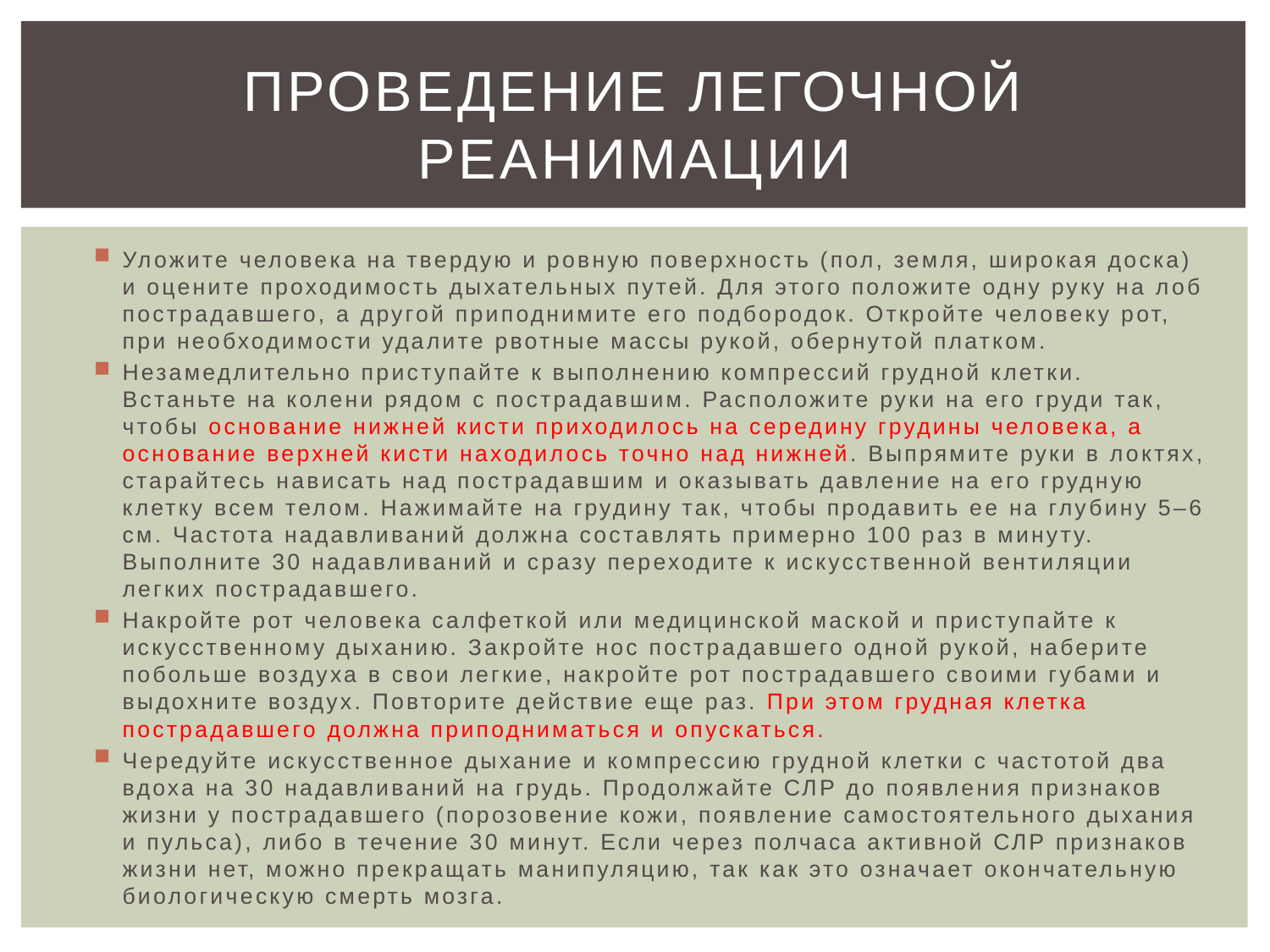

# Проведение легочной реанимации
Уложите человека на твердую и ровную поверхность (пол, земля, широкая доска) и оцените проходимость дыхательных путей. Для этого положите одну руку на лоб пострадавшего, а другой приподнимите его подбородок. Откройте человеку рот, при необходимости удалите рвотные массы рукой, обернутой платком.
Незамедлительно приступайте к выполнению компрессий грудной клетки. Встаньте на колени рядом с пострадавшим. Расположите руки на его груди так, чтобы основание нижней кисти приходилось на середину грудины человека, а основание верхней кисти находилось точно над нижней. Выпрямите руки в локтях, старайтесь нависать над пострадавшим и оказывать давление на его грудную клетку всем телом. Нажимайте на грудину так, чтобы продавить ее на глубину 5–6 см. Частота надавливаний должна составлять примерно 100 раз в минуту. Выполните 30 надавливаний и сразу переходите к искусственной вентиляции легких пострадавшего.
Накройте рот человека салфеткой или медицинской маской и приступайте к искусственному дыханию. Закройте нос пострадавшего одной рукой, наберите побольше воздуха в свои легкие, накройте рот пострадавшего своими губами и выдохните воздух. Повторите действие еще раз. При этом грудная клетка пострадавшего должна приподниматься и опускаться.
Чередуйте искусственное дыхание и компрессию грудной клетки с частотой два вдоха на 30 надавливаний на грудь. Продолжайте СЛР до появления признаков жизни у пострадавшего (порозовение кожи, появление самостоятельного дыхания и пульса), либо в течение 30 минут. Если через полчаса активной СЛР признаков жизни нет, можно прекращать манипуляцию, так как это означает окончательную биологическую смерть мозга.